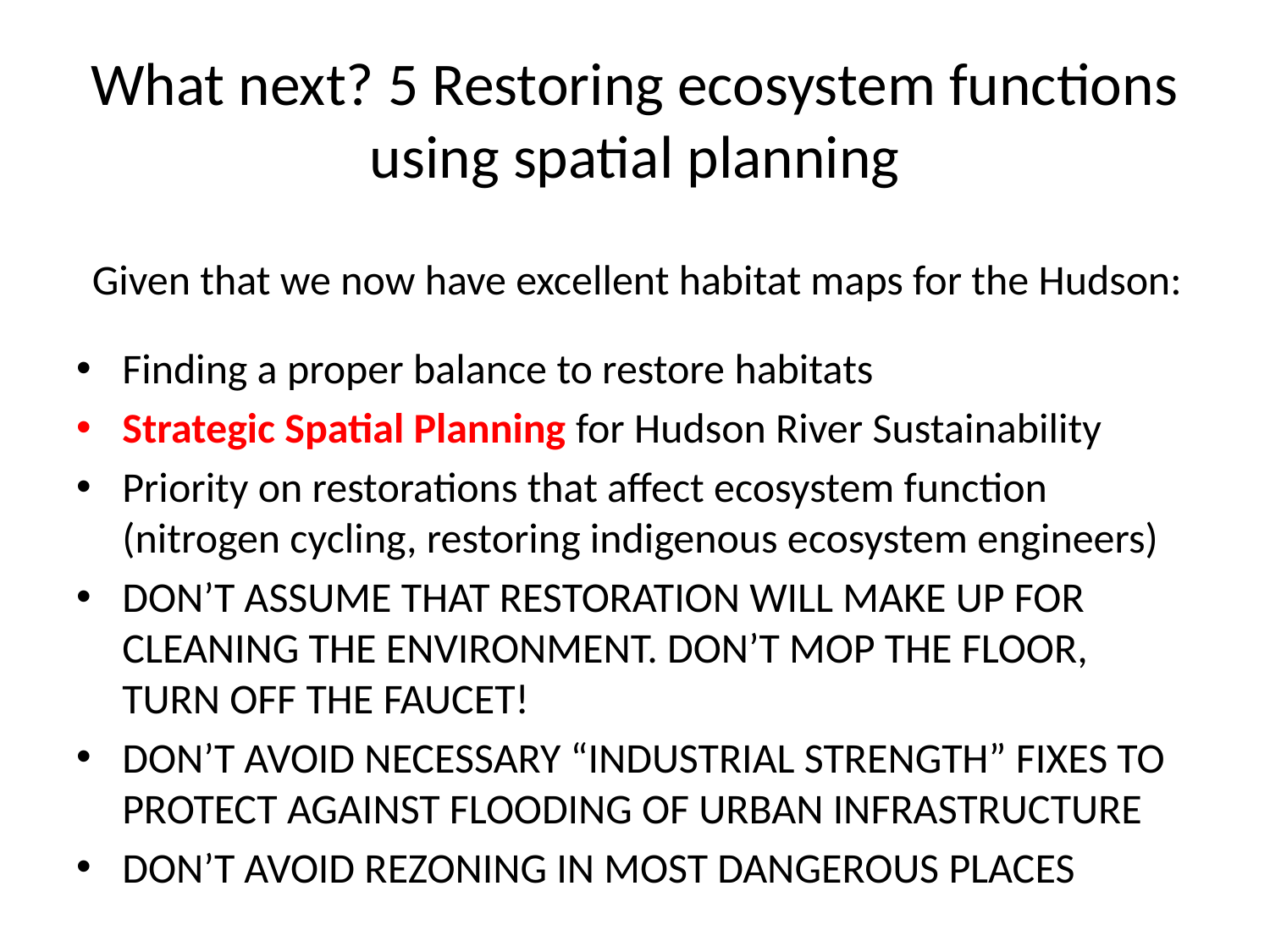

# What next? 5 Restoring ecosystem functions using spatial planning
Given that we now have excellent habitat maps for the Hudson:
Finding a proper balance to restore habitats
Strategic Spatial Planning for Hudson River Sustainability
Priority on restorations that affect ecosystem function (nitrogen cycling, restoring indigenous ecosystem engineers)
DON’T ASSUME THAT RESTORATION WILL MAKE UP FOR CLEANING THE ENVIRONMENT. DON’T MOP THE FLOOR, TURN OFF THE FAUCET!
DON’T AVOID NECESSARY “INDUSTRIAL STRENGTH” FIXES TO PROTECT AGAINST FLOODING OF URBAN INFRASTRUCTURE
DON’T AVOID REZONING IN MOST DANGEROUS PLACES